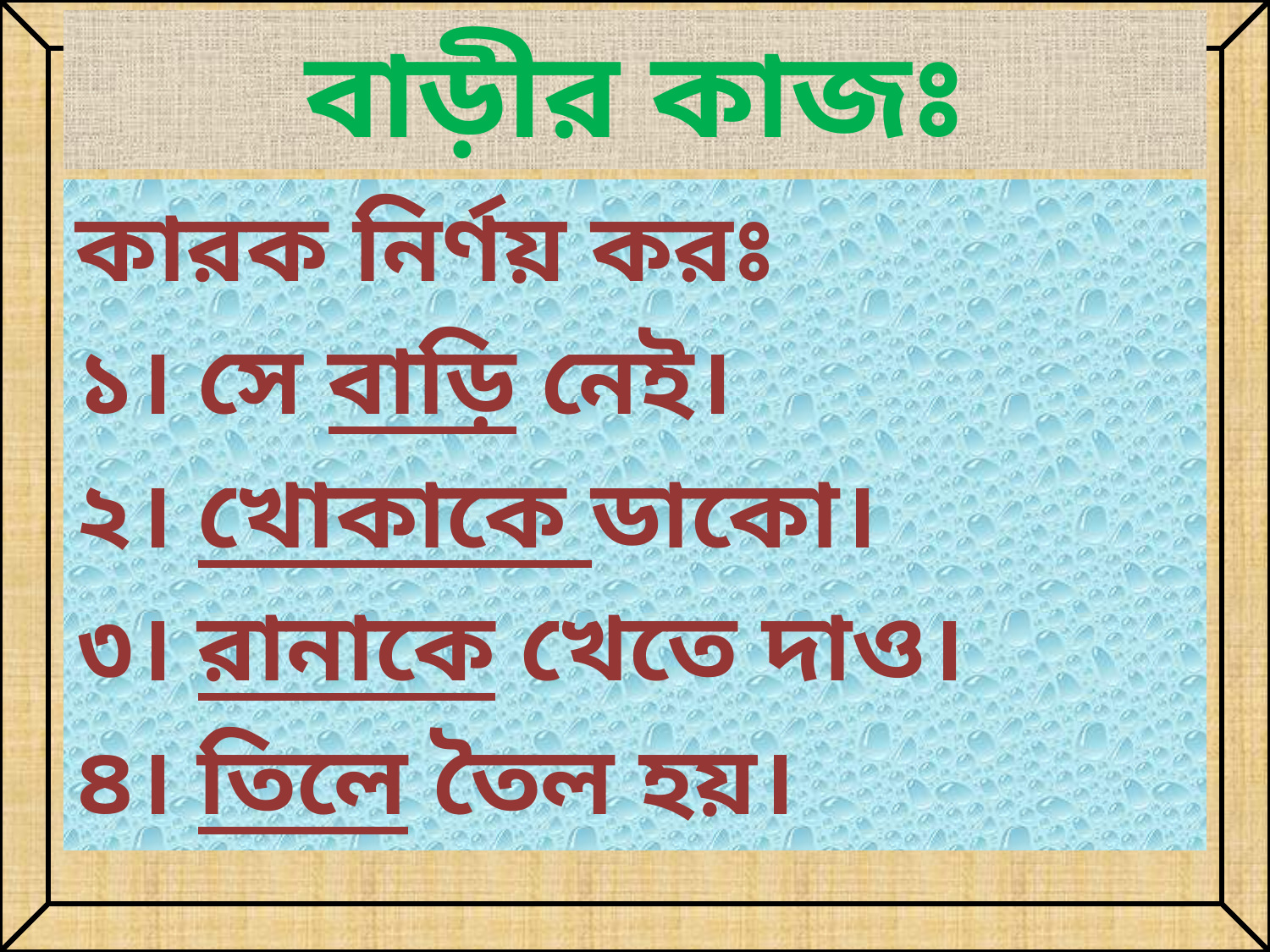

বাড়ীর কাজঃ
কারক নির্ণয় করঃ
১। সে বাড়ি নেই।
২। খোকাকে ডাকো।
৩। রানাকে খেতে দাও।
৪। তিলে তৈল হয়।